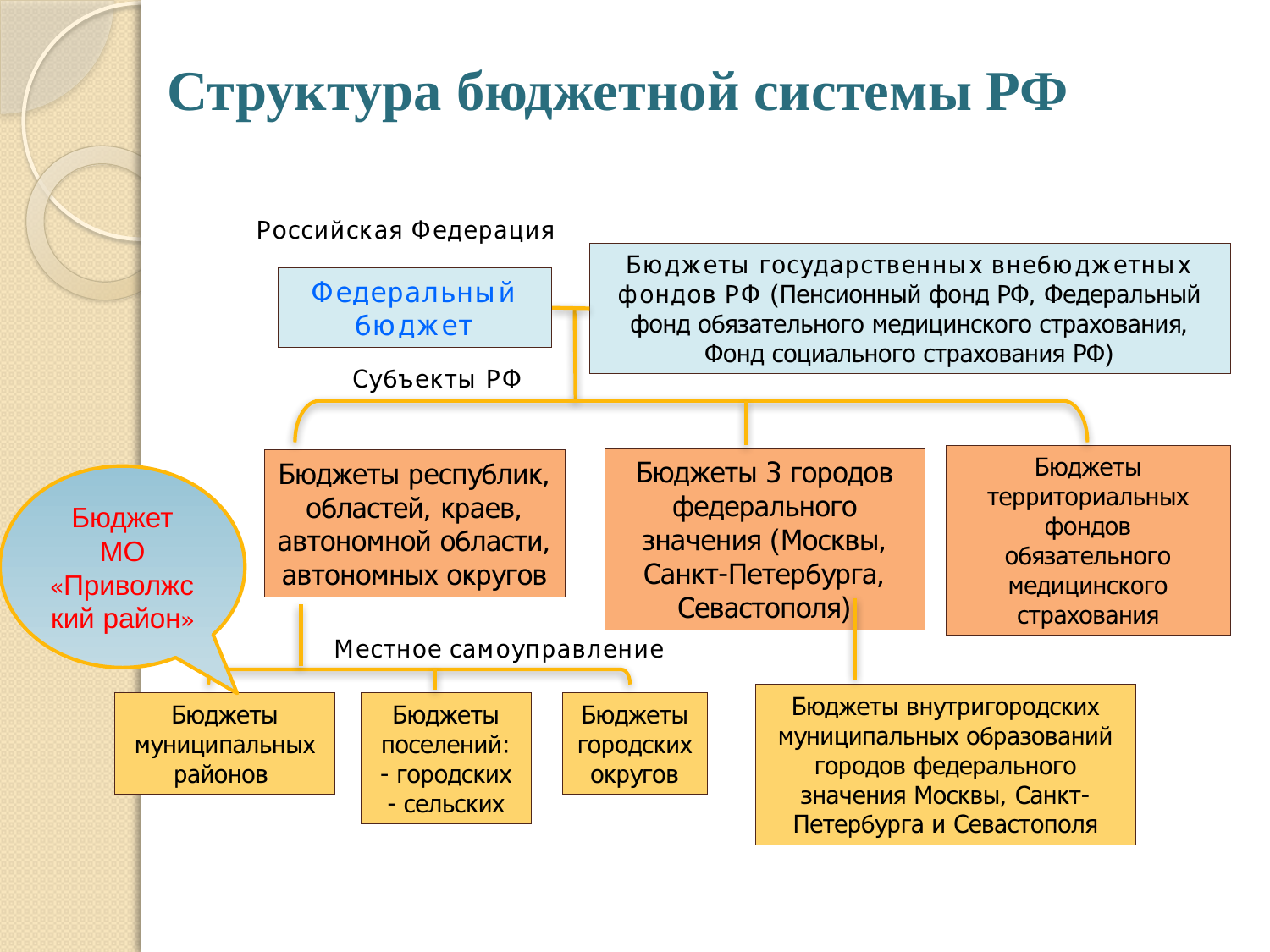

# Структура бюджетной системы РФ
Российская Федерация
Бюджеты государственных внебюджетных фондов РФ (Пенсионный фонд РФ, Федеральный фонд обязательного медицинского страхования, Фонд социального страхования РФ)
Федеральный бюджет
Субъекты РФ
Бюджеты территориальных фондов обязательного медицинского страхования
Бюджеты 3 городов федерального значения (Москвы, Санкт-Петербурга, Севастополя)
Бюджеты республик, областей, краев, автономной области, автономных округов
Бюджет МО «Приволжский район»

Местное самоуправление
Бюджеты внутригородских муниципальных образований городов федерального значения Москвы, Санкт- Петербурга и Севастополя
Бюджеты муниципальных районов
Бюджеты поселений: - городских - сельских
Бюджеты городских округов